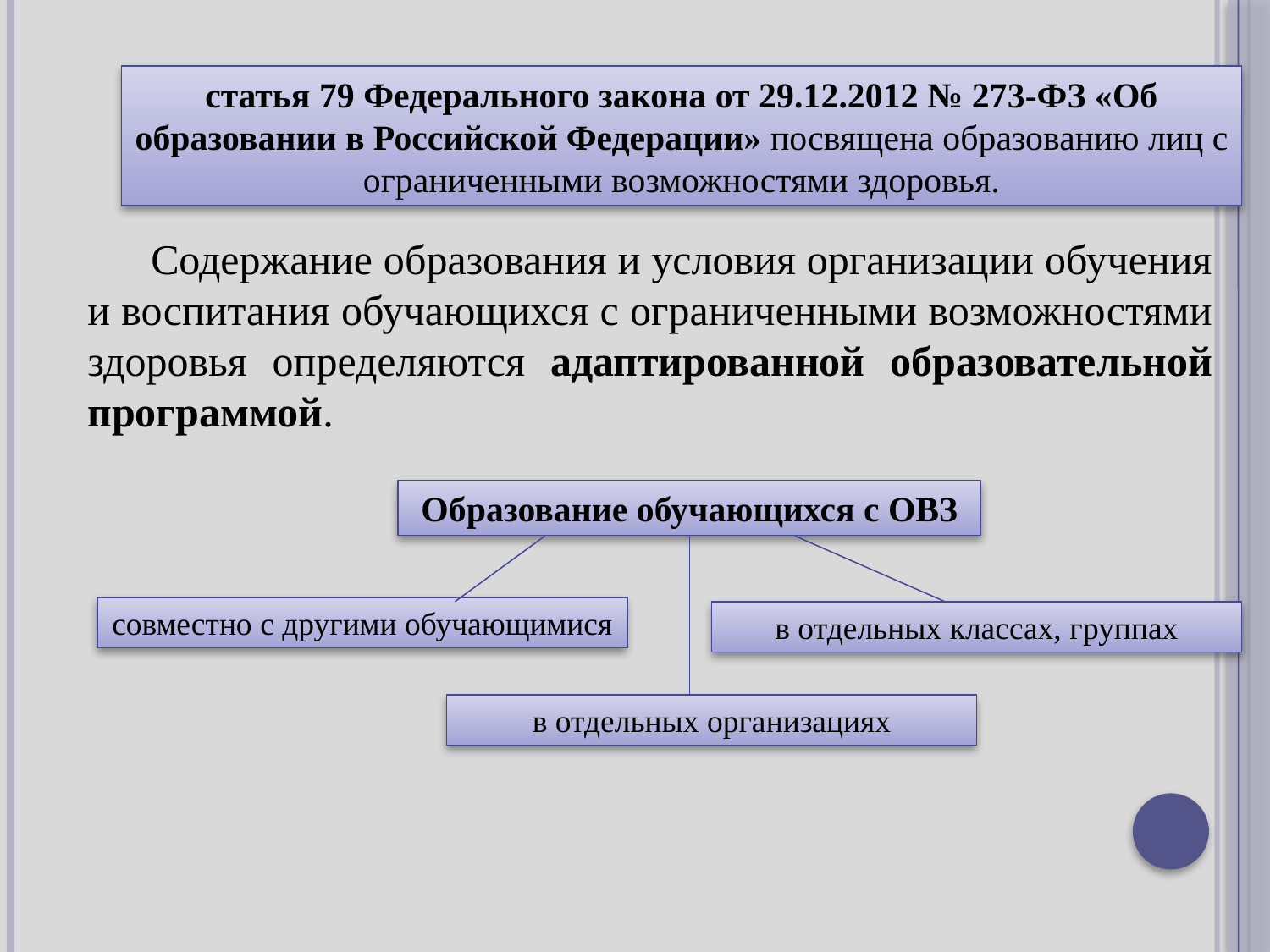

статья 79 Федерального закона от 29.12.2012 № 273-ФЗ «Об образовании в Российской Федерации» посвящена образованию лиц с ограниченными возможностями здоровья.
Содержание образования и условия организации обучения и воспитания обучающихся с ограниченными возможностями здоровья определяются адаптированной образовательной программой.

Образование обучающихся с ОВЗ
совместно с другими обучающимися
в отдельных классах, группах
в отдельных организациях